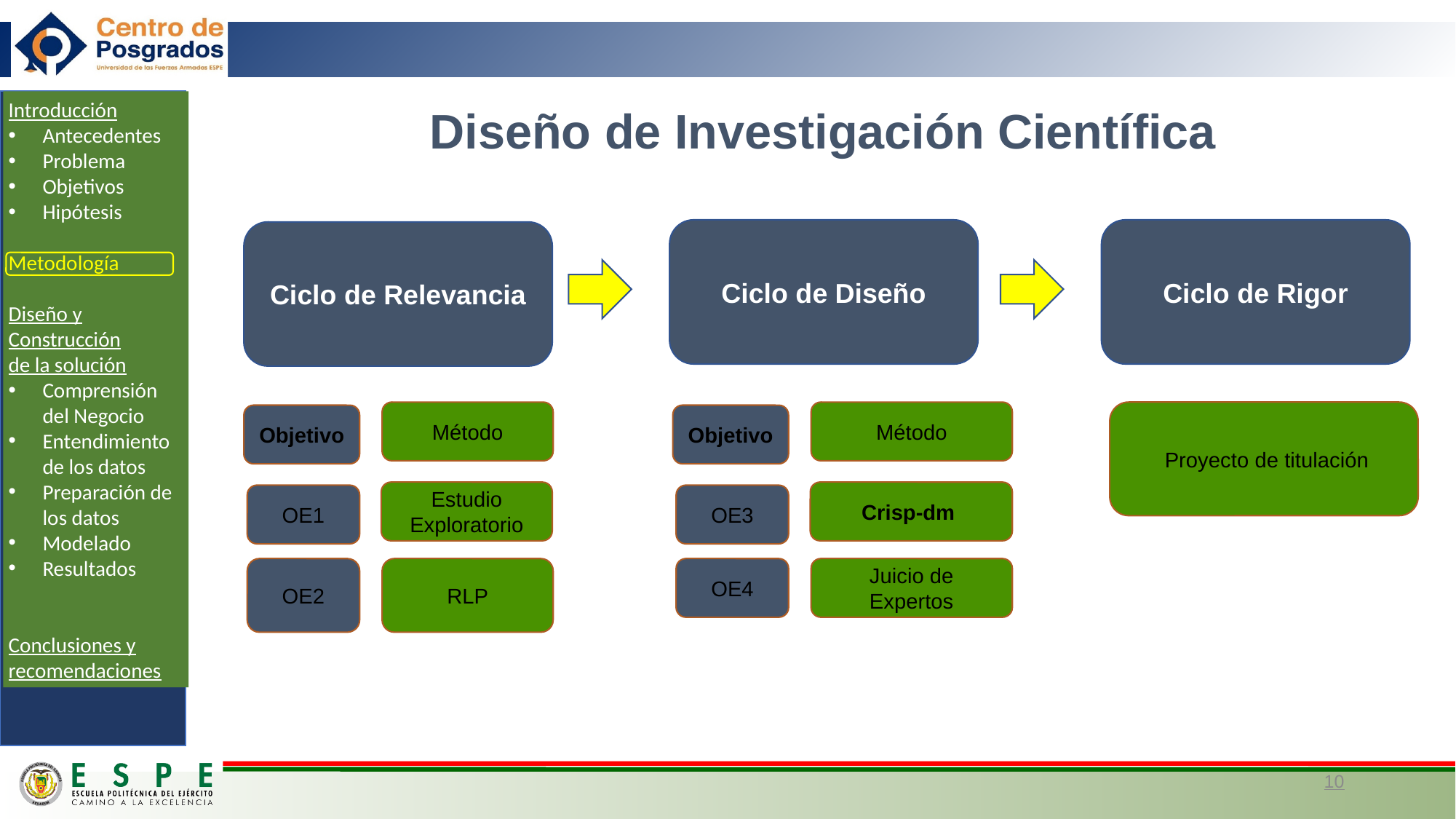

Introducción
Antecedentes
Problema
Objetivos
Hipótesis

Metodología

Diseño y
Construcción
de la solución
Comprensión del Negocio
Entendimiento de los datos
Preparación de los datos
Modelado
Resultados

Conclusiones y
recomendaciones
Diseño de Investigación Científica
Ciclo de Diseño
Ciclo de Rigor
Ciclo de Relevancia

Método
Método
 Proyecto de titulación
Objetivo
Objetivo
Estudio Exploratorio
Crisp-dm
OE1
OE3
RLP
Juicio de Expertos
OE2
OE4
10